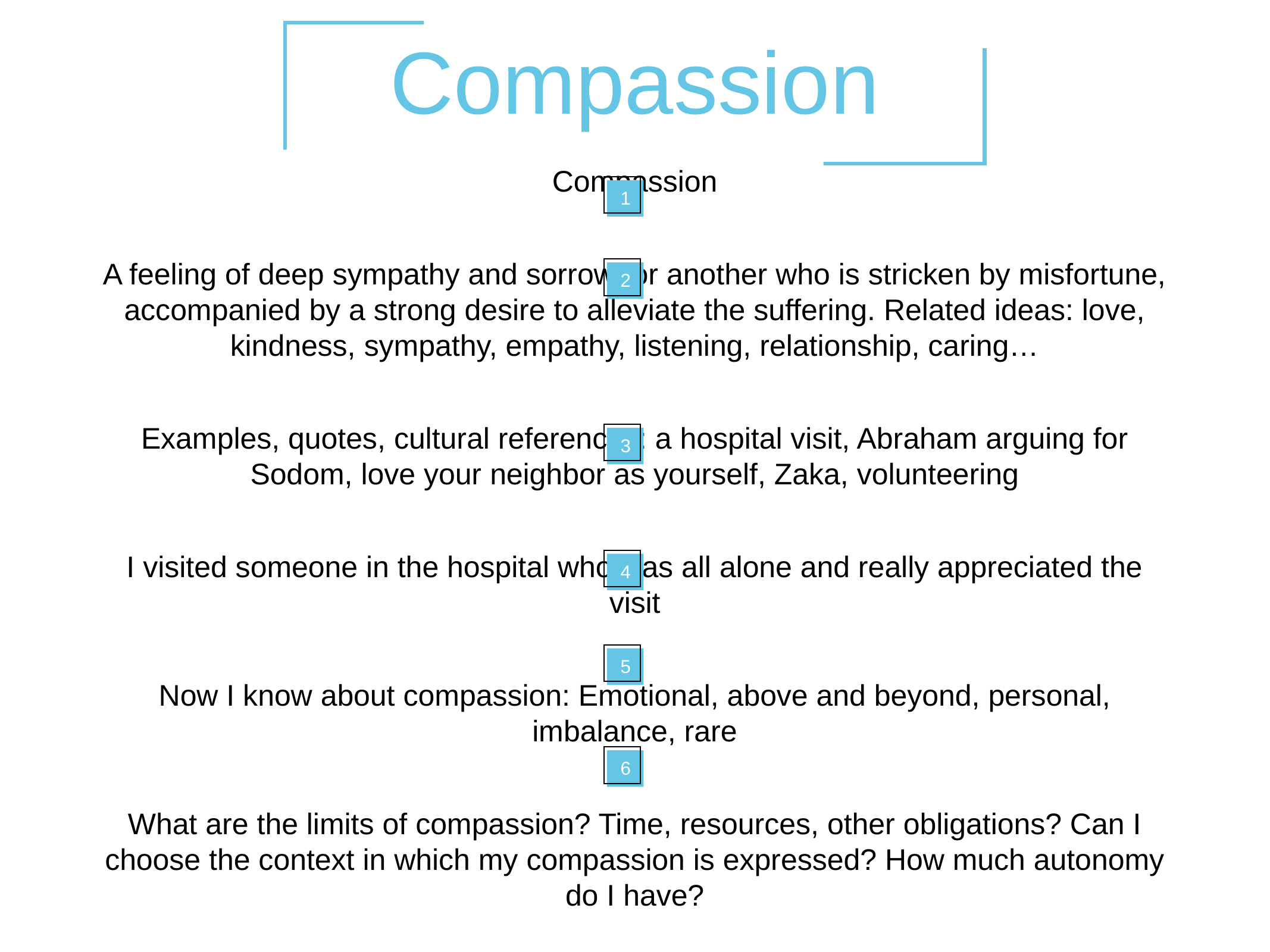

Compassion

1
Compassion
A feeling of deep sympathy and sorrow for another who is stricken by misfortune, accompanied by a strong desire to alleviate the suffering. Related ideas: love, kindness, sympathy, empathy, listening, relationship, caring…
Examples, quotes, cultural references: a hospital visit, Abraham arguing for Sodom, love your neighbor as yourself, Zaka, volunteering
I visited someone in the hospital who was all alone and really appreciated the visit
Now I know about compassion: Emotional, above and beyond, personal, imbalance, rare
What are the limits of compassion? Time, resources, other obligations? Can I choose the context in which my compassion is expressed? How much autonomy do I have?

2

3

4

5

6